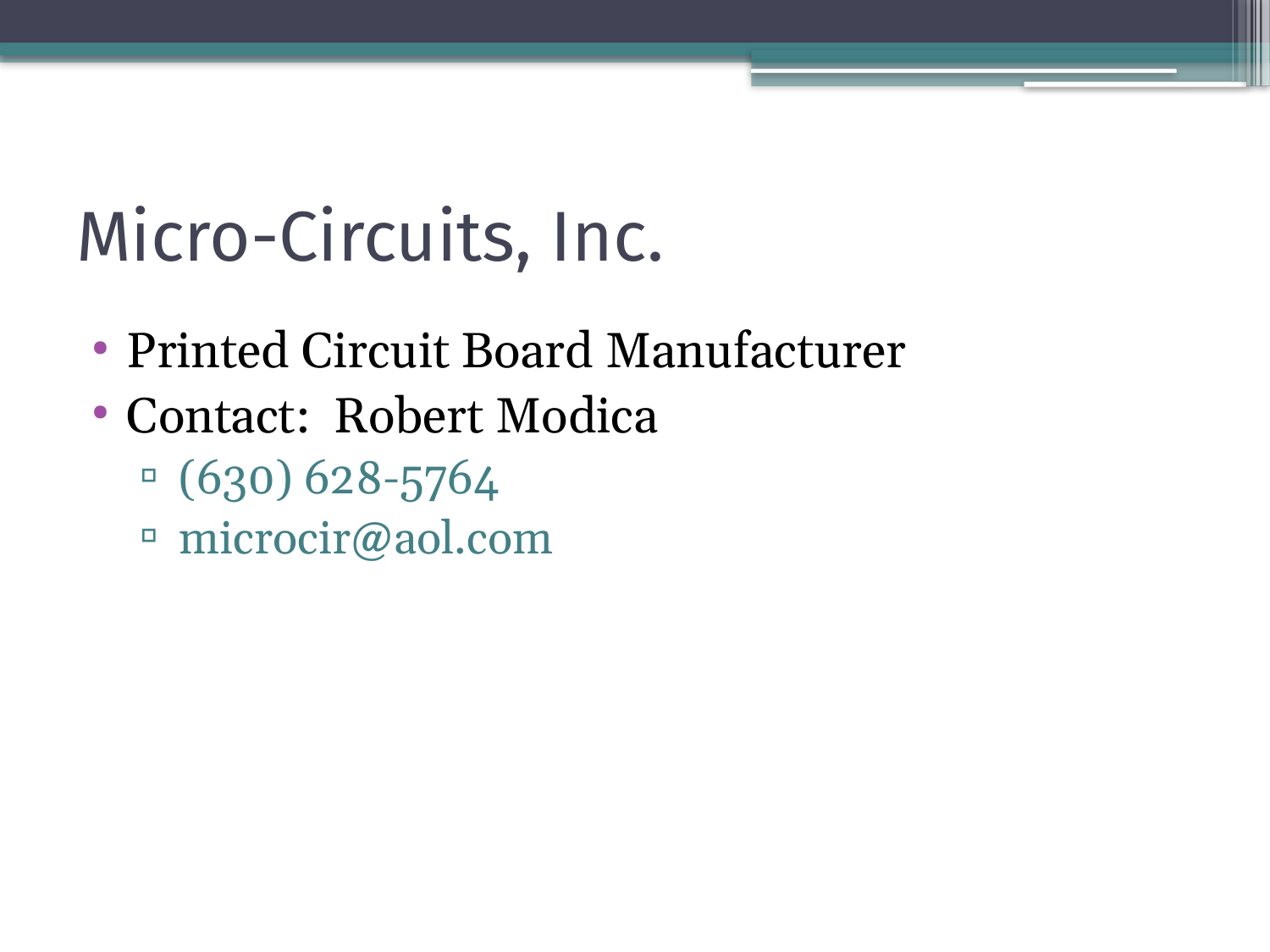

# Micro-Circuits, Inc.
Printed Circuit Board Manufacturer
Contact:  Robert Modica
(630) 628-5764
microcir@aol.com